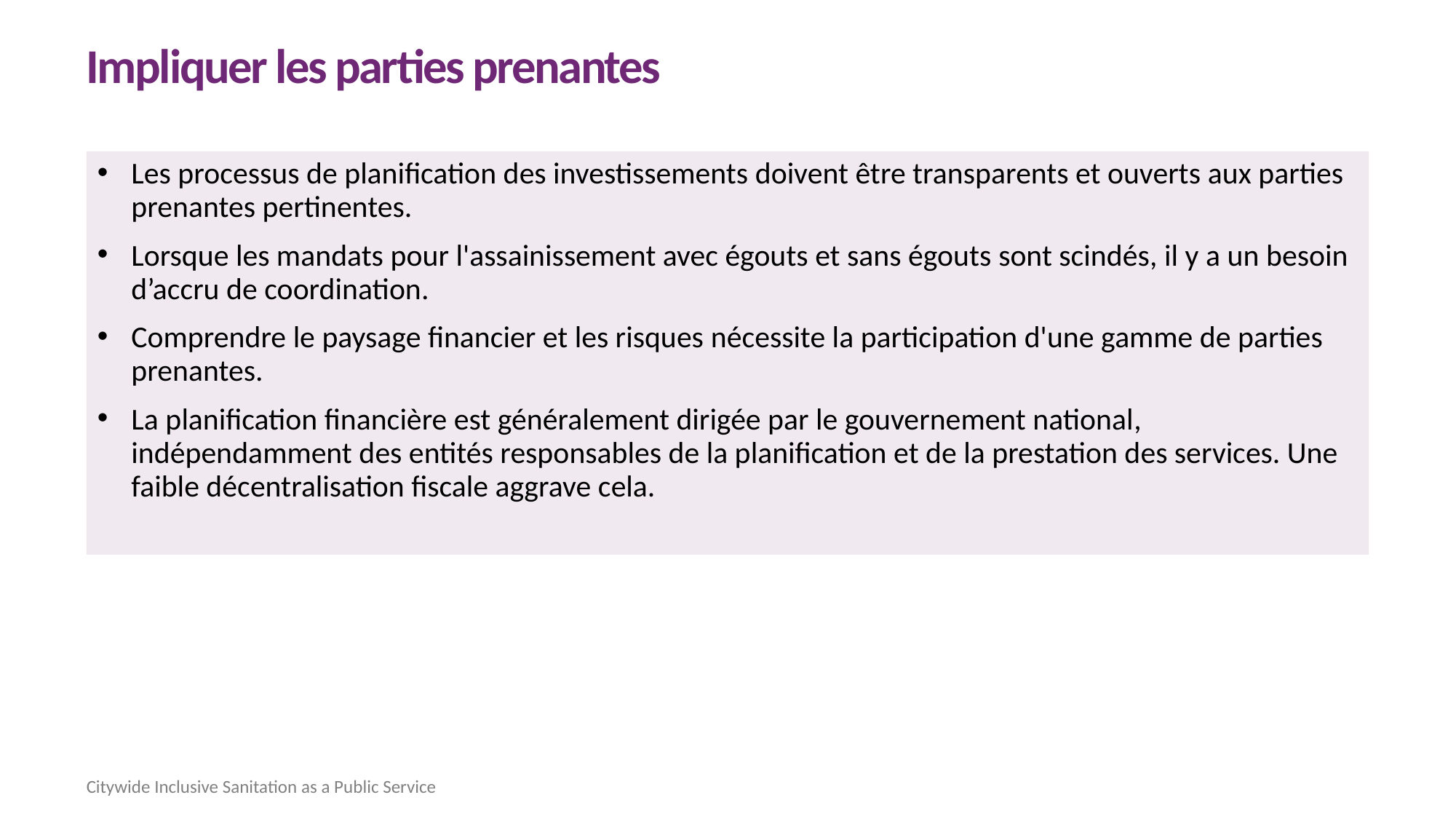

Impliquer les parties prenantes
Les processus de planification des investissements doivent être transparents et ouverts aux parties prenantes pertinentes.
Lorsque les mandats pour l'assainissement avec égouts et sans égouts sont scindés, il y a un besoin d’accru de coordination.
Comprendre le paysage financier et les risques nécessite la participation d'une gamme de parties prenantes.
La planification financière est généralement dirigée par le gouvernement national, indépendamment des entités responsables de la planification et de la prestation des services. Une faible décentralisation fiscale aggrave cela.